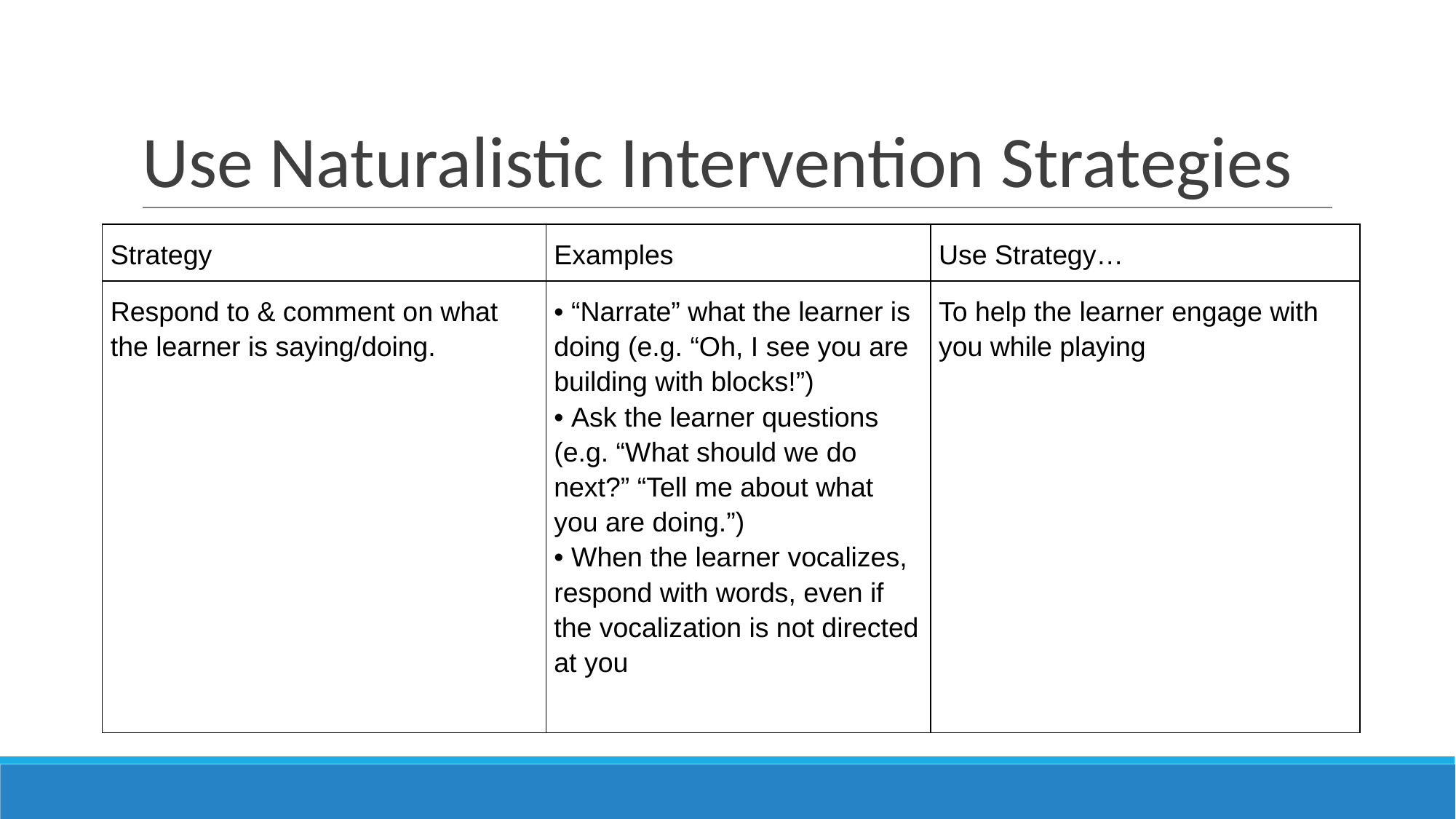

# Use Naturalistic Intervention Strategies
| Strategy | Examples | Use Strategy… |
| --- | --- | --- |
| Respond to & comment on what the learner is saying/doing. | • “Narrate” what the learner is doing (e.g. “Oh, I see you are building with blocks!”) • Ask the learner questions (e.g. “What should we do next?” “Tell me about what you are doing.”) • When the learner vocalizes, respond with words, even if the vocalization is not directed at you | To help the learner engage with you while playing |